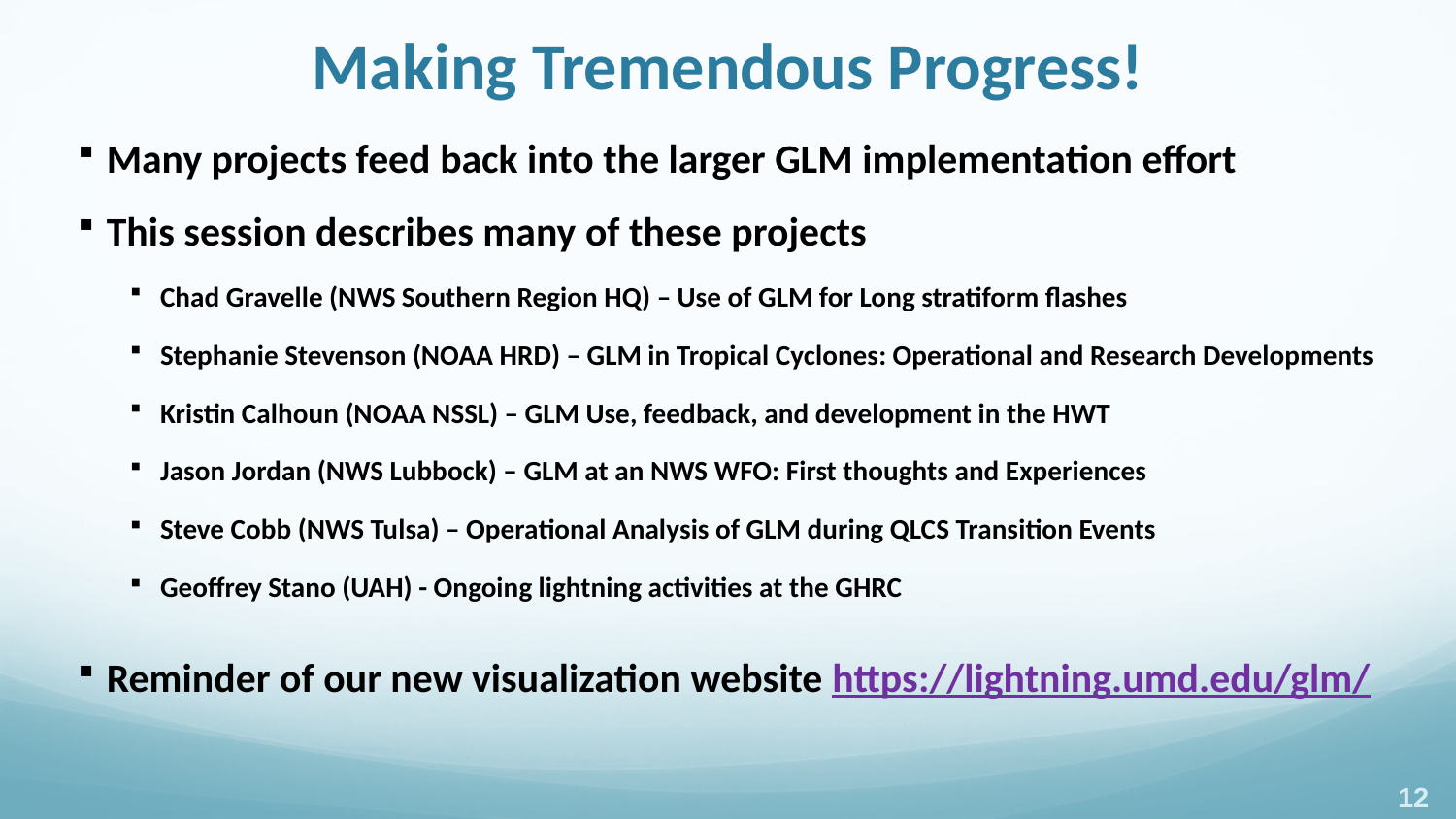

Making Tremendous Progress!
Many projects feed back into the larger GLM implementation effort
This session describes many of these projects
Chad Gravelle (NWS Southern Region HQ) – Use of GLM for Long stratiform flashes
Stephanie Stevenson (NOAA HRD) – GLM in Tropical Cyclones: Operational and Research Developments
Kristin Calhoun (NOAA NSSL) – GLM Use, feedback, and development in the HWT
Jason Jordan (NWS Lubbock) – GLM at an NWS WFO: First thoughts and Experiences
Steve Cobb (NWS Tulsa) – Operational Analysis of GLM during QLCS Transition Events
Geoffrey Stano (UAH) - Ongoing lightning activities at the GHRC
Reminder of our new visualization website https://lightning.umd.edu/glm/

12